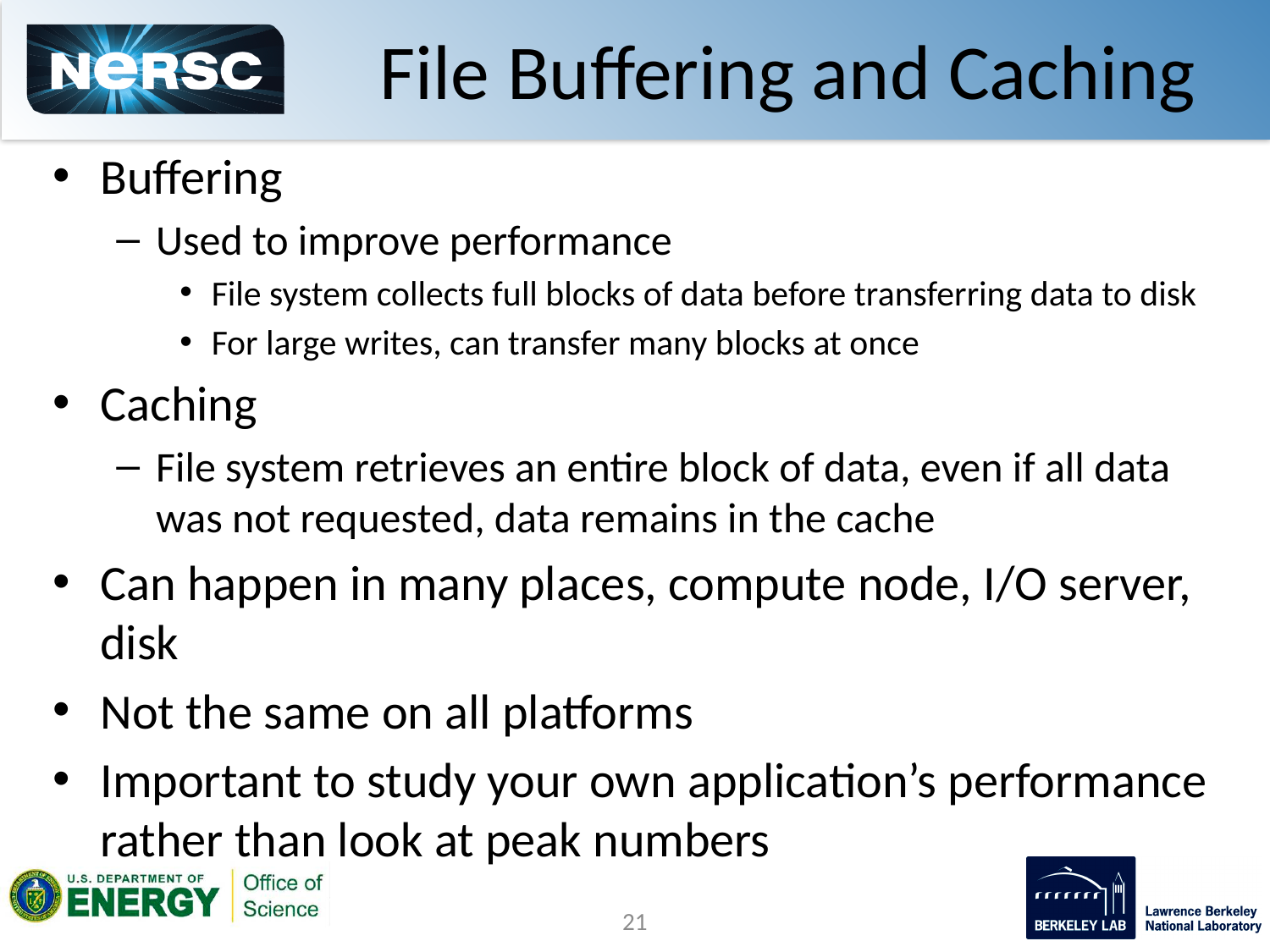

# File Buffering and Caching
Buffering
Used to improve performance
File system collects full blocks of data before transferring data to disk
For large writes, can transfer many blocks at once
Caching
File system retrieves an entire block of data, even if all data was not requested, data remains in the cache
Can happen in many places, compute node, I/O server, disk
Not the same on all platforms
Important to study your own application’s performance rather than look at peak numbers